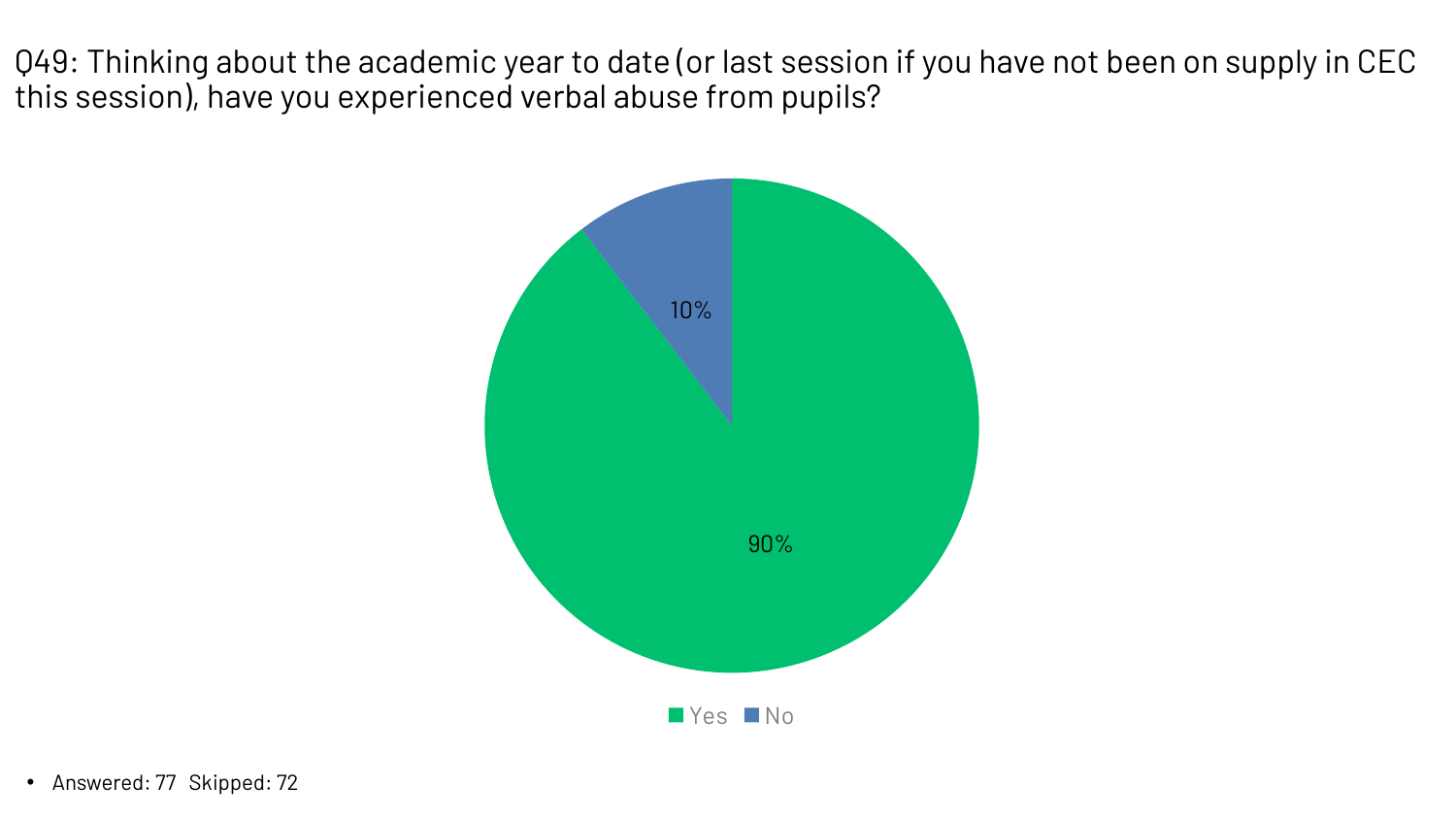

# Q49: Thinking about the academic year to date (or last session if you have not been on supply in CEC this session), have you experienced verbal abuse from pupils?

### Chart

| Category | Total |
|---|---|
| Yes | 0.8961 |
| No | 0.1039 |
Answered: 77   Skipped: 72